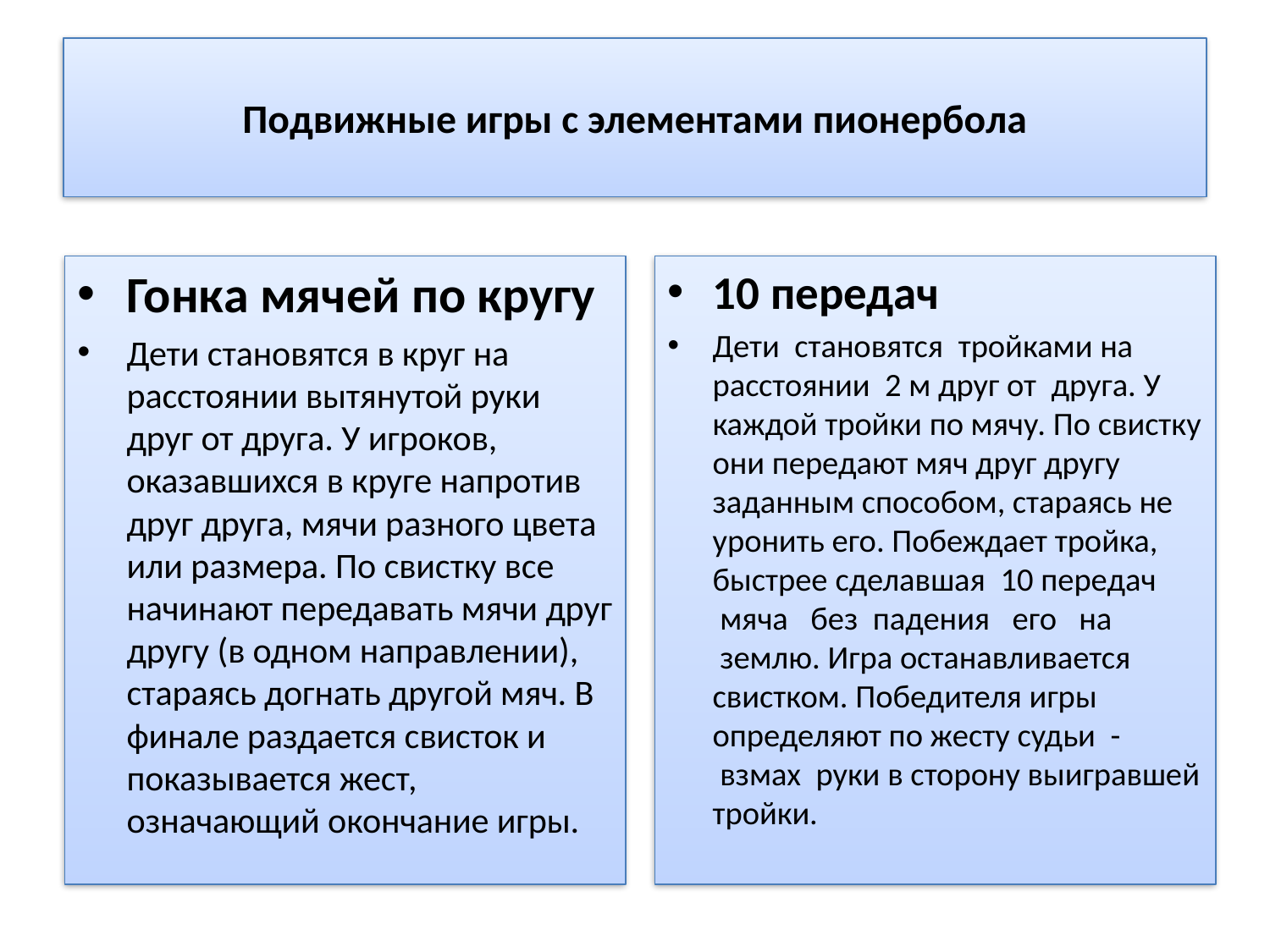

# Подвижные игры с элементами пионербола
Гонка мячей по кругу
Дети становятся в круг на расстоянии вытянутой руки друг от друга. У игроков, оказавшихся в круге напротив друг друга, мячи разного цвета или размера. По свистку все начинают передавать мячи друг другу (в одном направлении), стараясь догнать другой мяч. В финале раздается свисток и показывается жест, означающий окончание игры.

10 передач
Дети  становятся  тройками на расстоянии  2 м друг от  друга. У каждой тройки по мячу. По свистку они передают мяч друг другу заданным способом, стараясь не уронить его. Побеждает тройка, быстрее сделавшая  10 передач   мяча   без  падения   его   на  землю. Игра останавливается свистком. Победителя игры определяют по жесту судьи  -  взмах  руки в сторону выигравшей тройки.